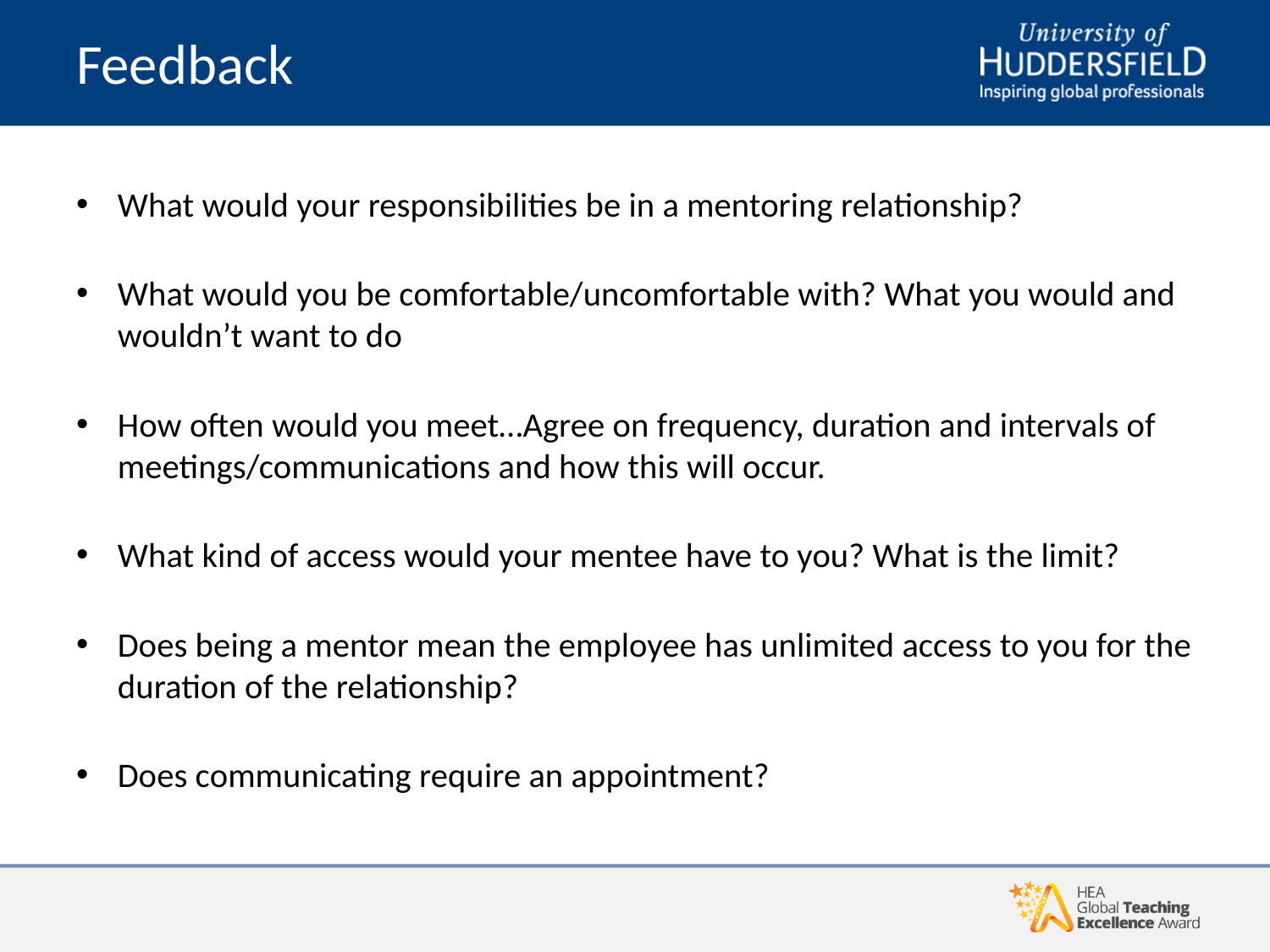

# Feedback
What would your responsibilities be in a mentoring relationship?
What would you be comfortable/uncomfortable with? What you would and wouldn’t want to do
How often would you meet…Agree on frequency, duration and intervals of meetings/communications and how this will occur.
What kind of access would your mentee have to you? What is the limit?
Does being a mentor mean the employee has unlimited access to you for the duration of the relationship?
Does communicating require an appointment?